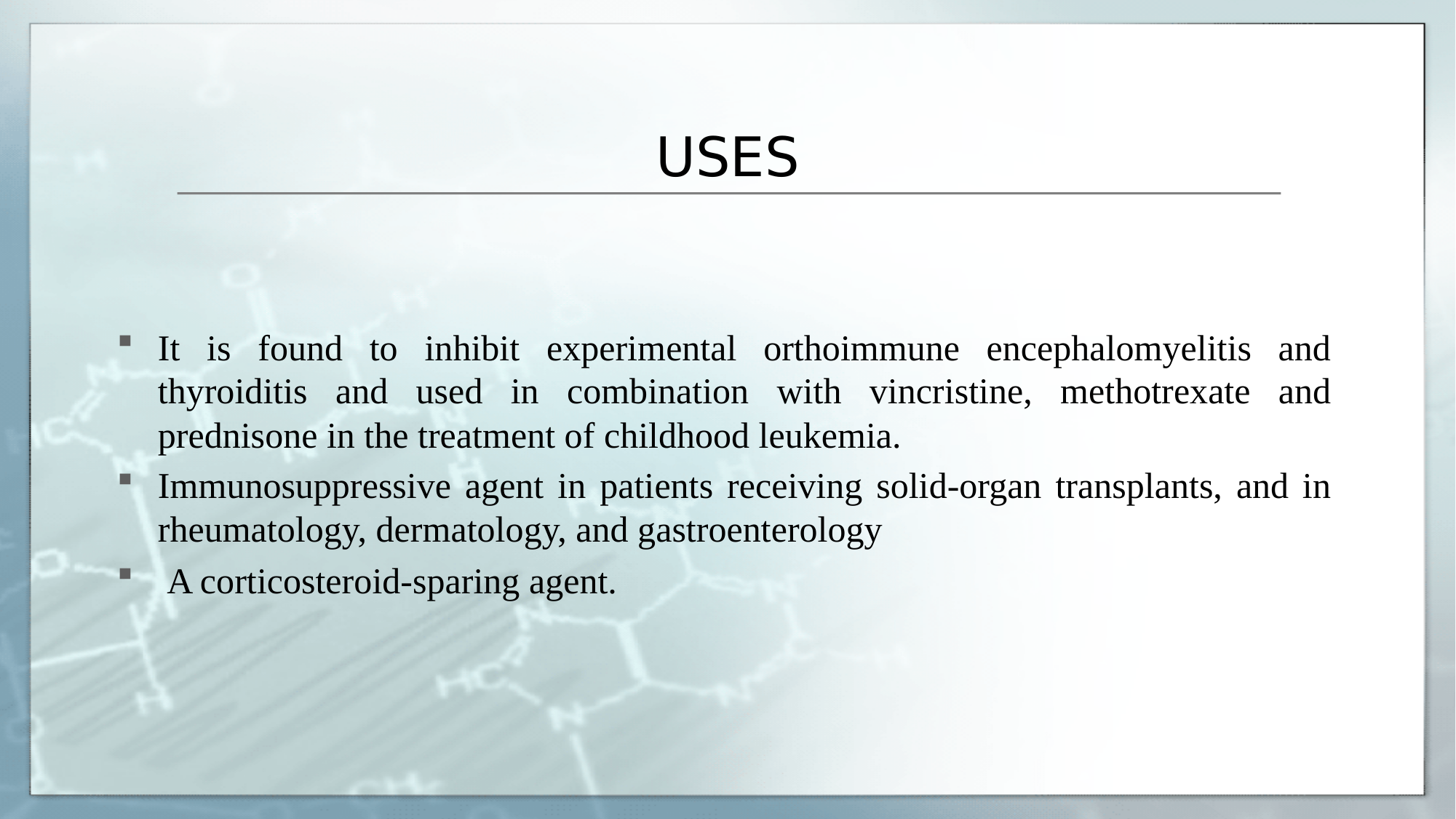

# USES
It is found to inhibit experimental orthoimmune encephalomyelitis and thyroiditis and used in combination with vincristine, methotrexate and prednisone in the treatment of childhood leukemia.
Immunosuppressive agent in patients receiving solid-organ transplants, and in rheumatology, dermatology, and gastroenterology
 A corticosteroid-sparing agent.